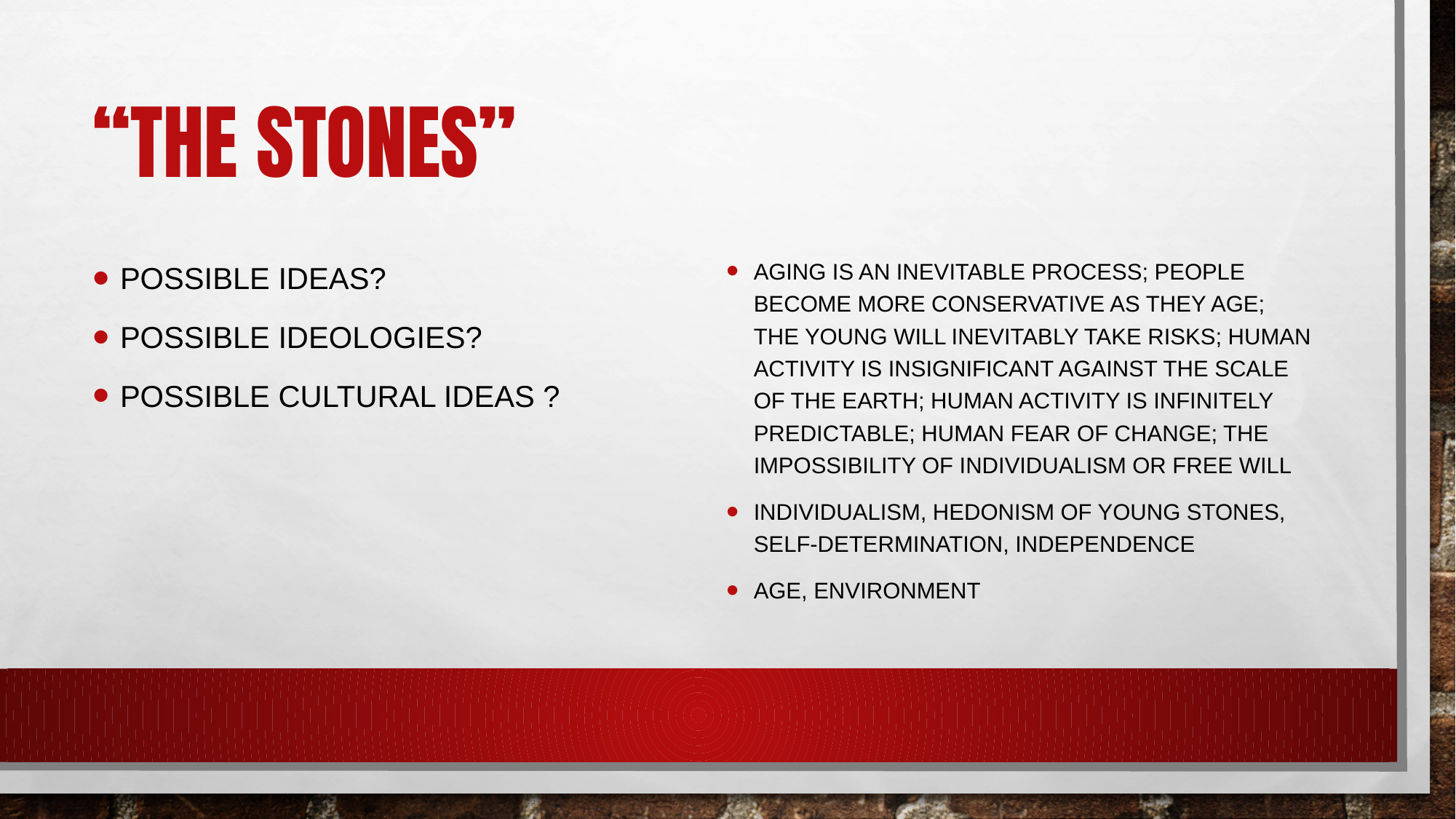

# “The Stones”
possible ideas?
possible ideologies?
Possible Cultural ideas ?

Aging is an inevitable process; people become more conservative as they age; the young will inevitably take risks; human activity is insignificant against the scale of the earth; human activity is infinitely predictable; human fear of change; The impossibility of individualism or free will
Individualism, hedonism of young stones, self-determination, independence
Age, environment